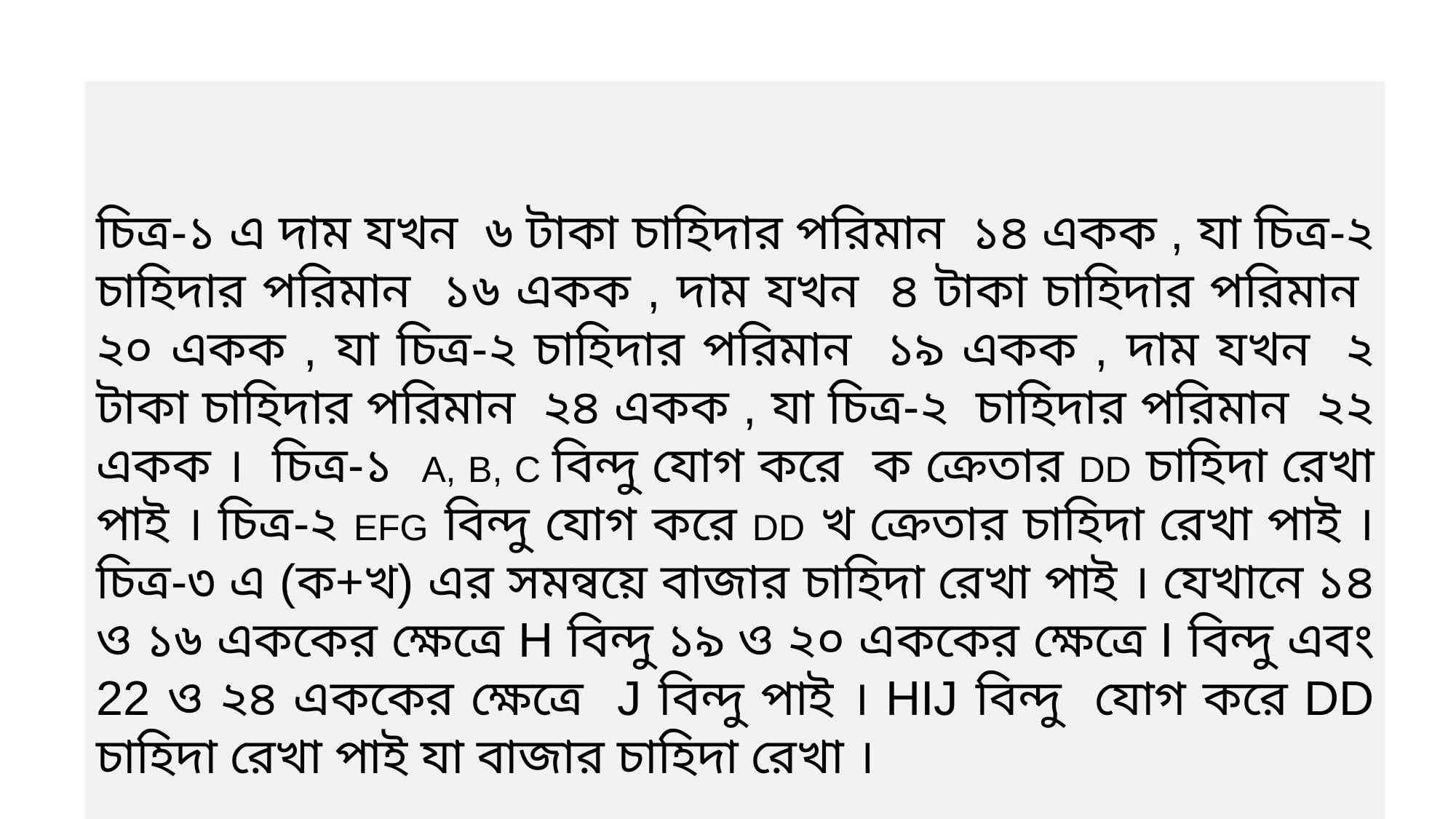

চিত্র-১ এ দাম যখন  ৬ টাকা চাহিদার পরিমান  ১৪ একক , যা চিত্র-২ চাহিদার পরিমান  ১৬ একক , দাম যখন  ৪ টাকা চাহিদার পরিমান  ২০ একক , যা চিত্র-২ চাহিদার পরিমান  ১৯ একক , দাম যখন  ২ টাকা চাহিদার পরিমান  ২৪ একক , যা চিত্র-২  চাহিদার পরিমান  ২২ একক ।  চিত্র-১  A, B, C বিন্দু যোগ করে  ক ক্রেতার DD চাহিদা রেখা পাই । চিত্র-২ EFG বিন্দু যোগ করে DD খ ক্রেতার চাহিদা রেখা পাই । চিত্র-৩ এ (ক+খ) এর সমন্বয়ে বাজার চাহিদা রেখা পাই । যেখানে ১৪ ও ১৬ এককের ক্ষেত্রে H বিন্দু ১৯ ও ২০ এককের ক্ষেত্রে I বিন্দু এবং 22 ও ২৪ এককের ক্ষেত্রে  J বিন্দু পাই । HIJ বিন্দু  যোগ করে DD চাহিদা রেখা পাই যা বাজার চাহিদা রেখা ।